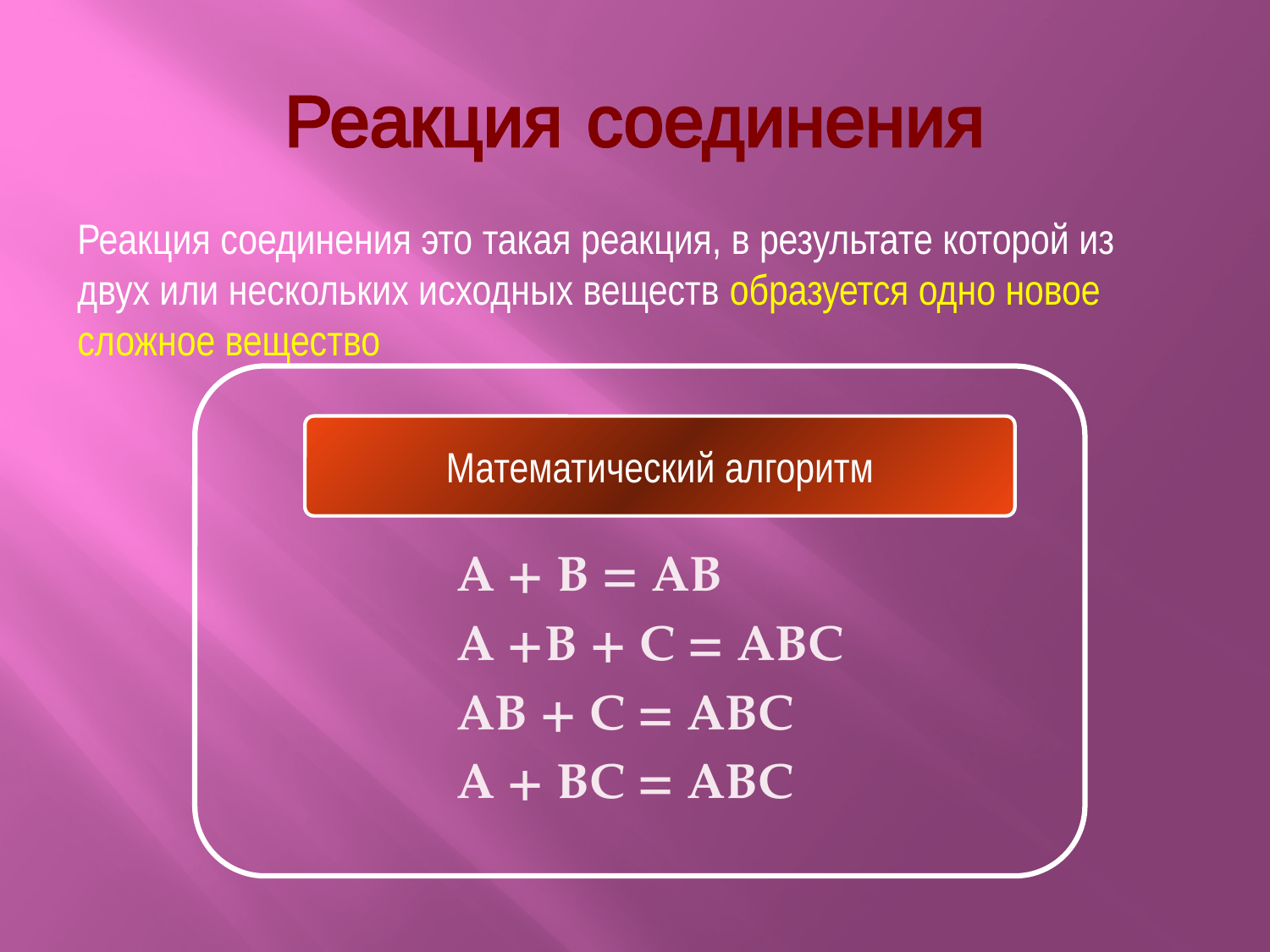

# Реакция соединения
Реакция соединения это такая реакция, в результате которой из двух или нескольких исходных веществ образуется одно новое сложное вещество

Математический алгоритм
A + B = AB
A +B + C = ABC
AB + C = ABC
A + BC = ABC